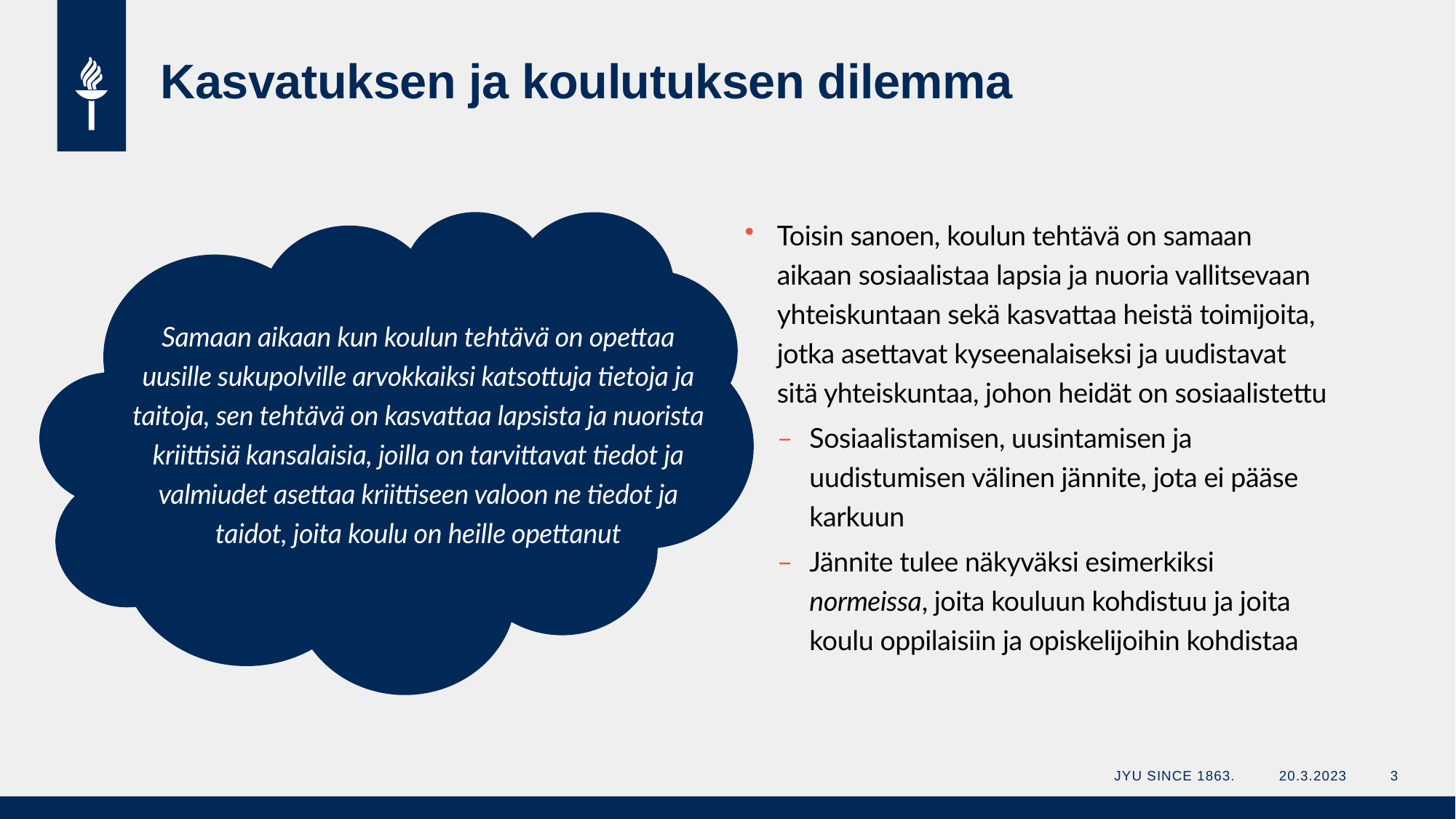

# Kasvatuksen ja koulutuksen dilemma

Toisin sanoen, koulun tehtävä on samaan aikaan sosiaalistaa lapsia ja nuoria vallitsevaan yhteiskuntaan sekä kasvattaa heistä toimijoita, jotka asettavat kyseenalaiseksi ja uudistavat sitä yhteiskuntaa, johon heidät on sosiaalistettu
Sosiaalistamisen, uusintamisen ja uudistumisen välinen jännite, jota ei pääse karkuun
Jännite tulee näkyväksi esimerkiksi normeissa, joita kouluun kohdistuu ja joita koulu oppilaisiin ja opiskelijoihin kohdistaa

Samaan aikaan kun koulun tehtävä on opettaa uusille sukupolville arvokkaiksi katsottuja tietoja ja taitoja, sen tehtävä on kasvattaa lapsista ja nuorista kriittisiä kansalaisia, joilla on tarvittavat tiedot ja valmiudet asettaa kriittiseen valoon ne tiedot ja taidot, joita koulu on heille opettanut
JYU Since 1863.
20.3.2023
3